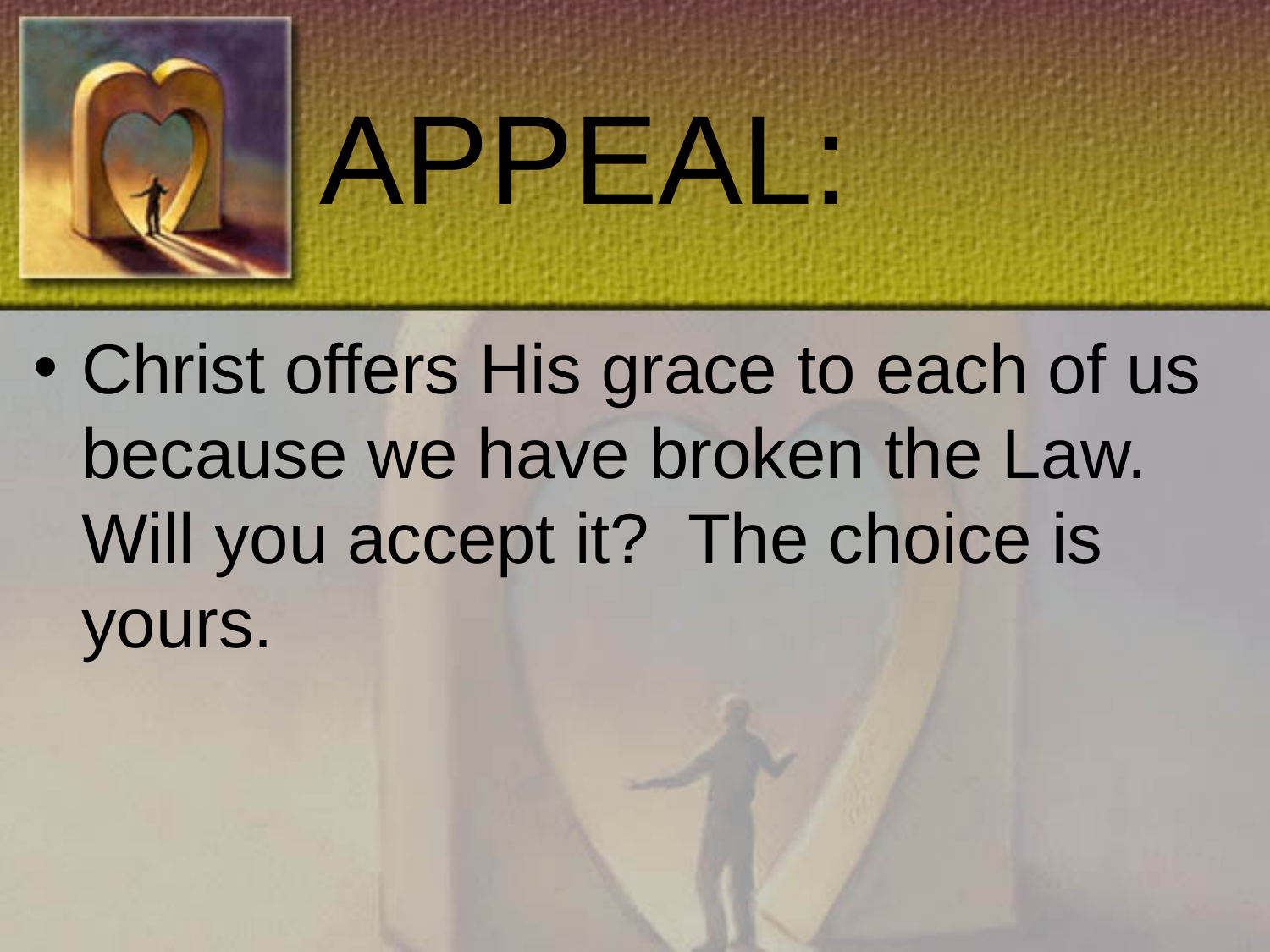

# APPEAL:
Christ offers His grace to each of us because we have broken the Law.  Will you accept it?  The choice is yours.